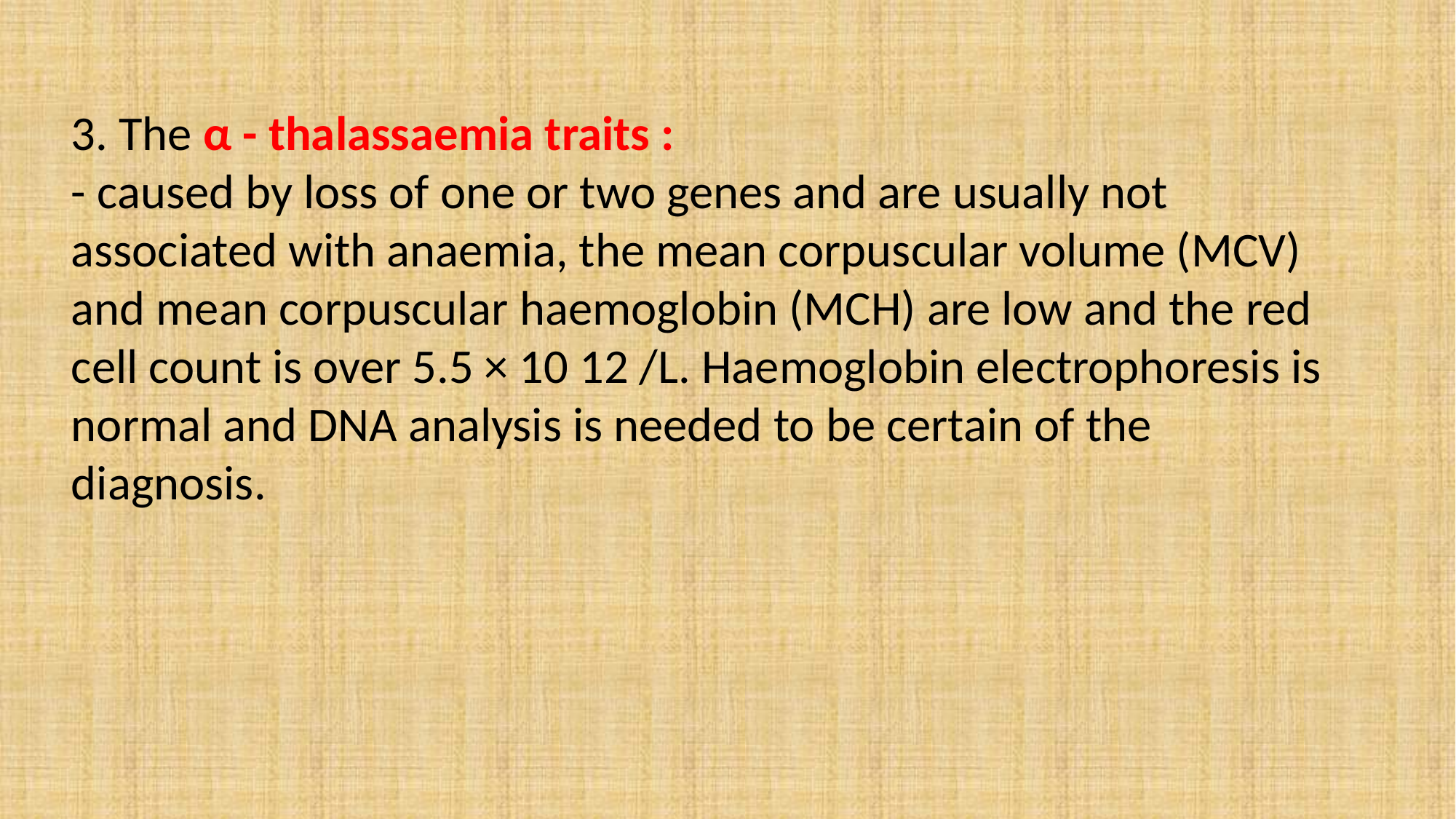

3. The α - thalassaemia traits :
- caused by loss of one or two genes and are usually not associated with anaemia, the mean corpuscular volume (MCV) and mean corpuscular haemoglobin (MCH) are low and the red cell count is over 5.5 × 10 12 /L. Haemoglobin electrophoresis is normal and DNA analysis is needed to be certain of the diagnosis.